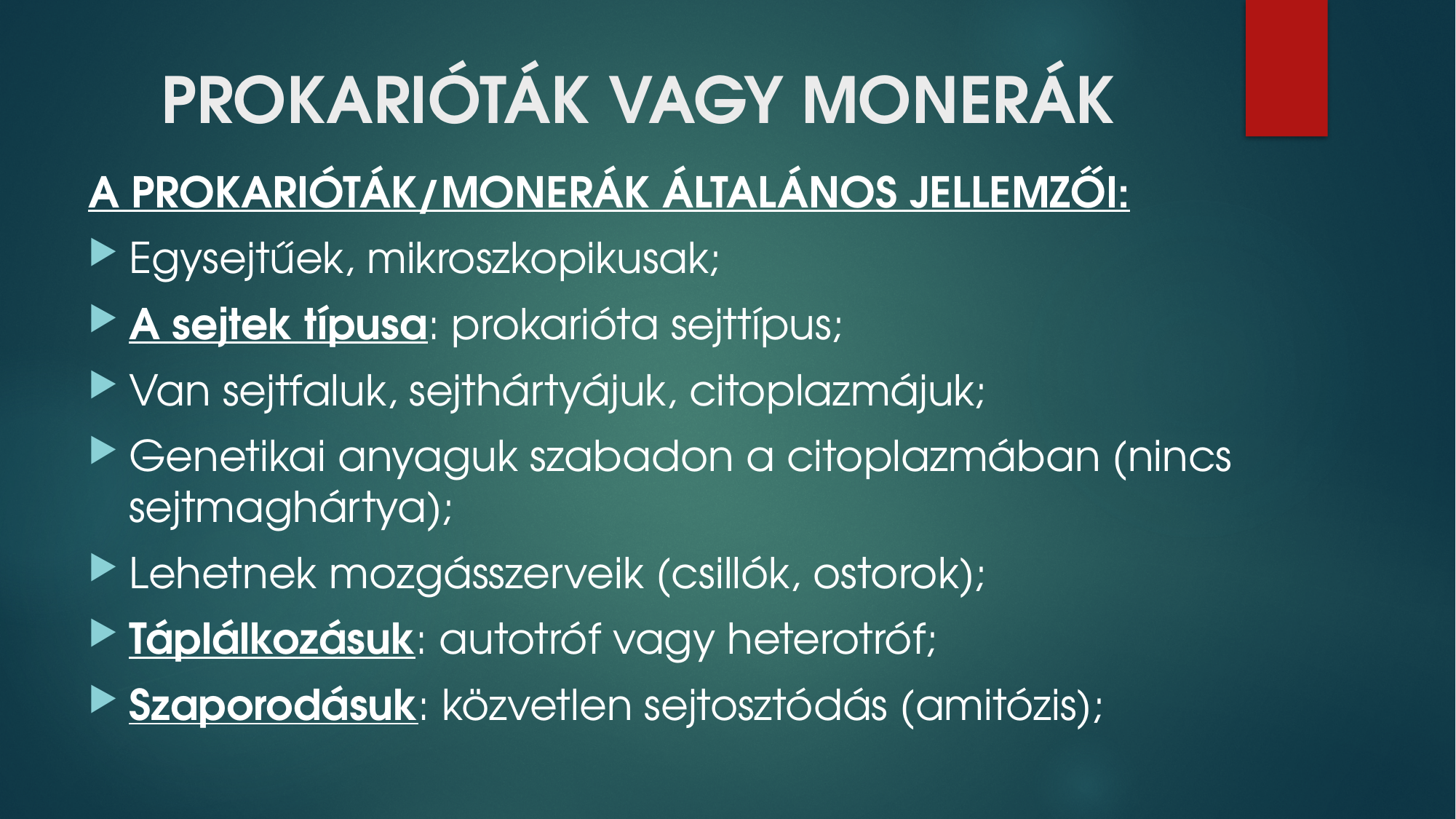

# PROKARIÓTÁK VAGY MONERÁK
A PROKARIÓTÁK/MONERÁK ÁLTALÁNOS JELLEMZŐI:
Egysejtűek, mikroszkopikusak;
A sejtek típusa: prokarióta sejttípus;
Van sejtfaluk, sejthártyájuk, citoplazmájuk;
Genetikai anyaguk szabadon a citoplazmában (nincs sejtmaghártya);
Lehetnek mozgásszerveik (csillók, ostorok);
Táplálkozásuk: autotróf vagy heterotróf;
Szaporodásuk: közvetlen sejtosztódás (amitózis);